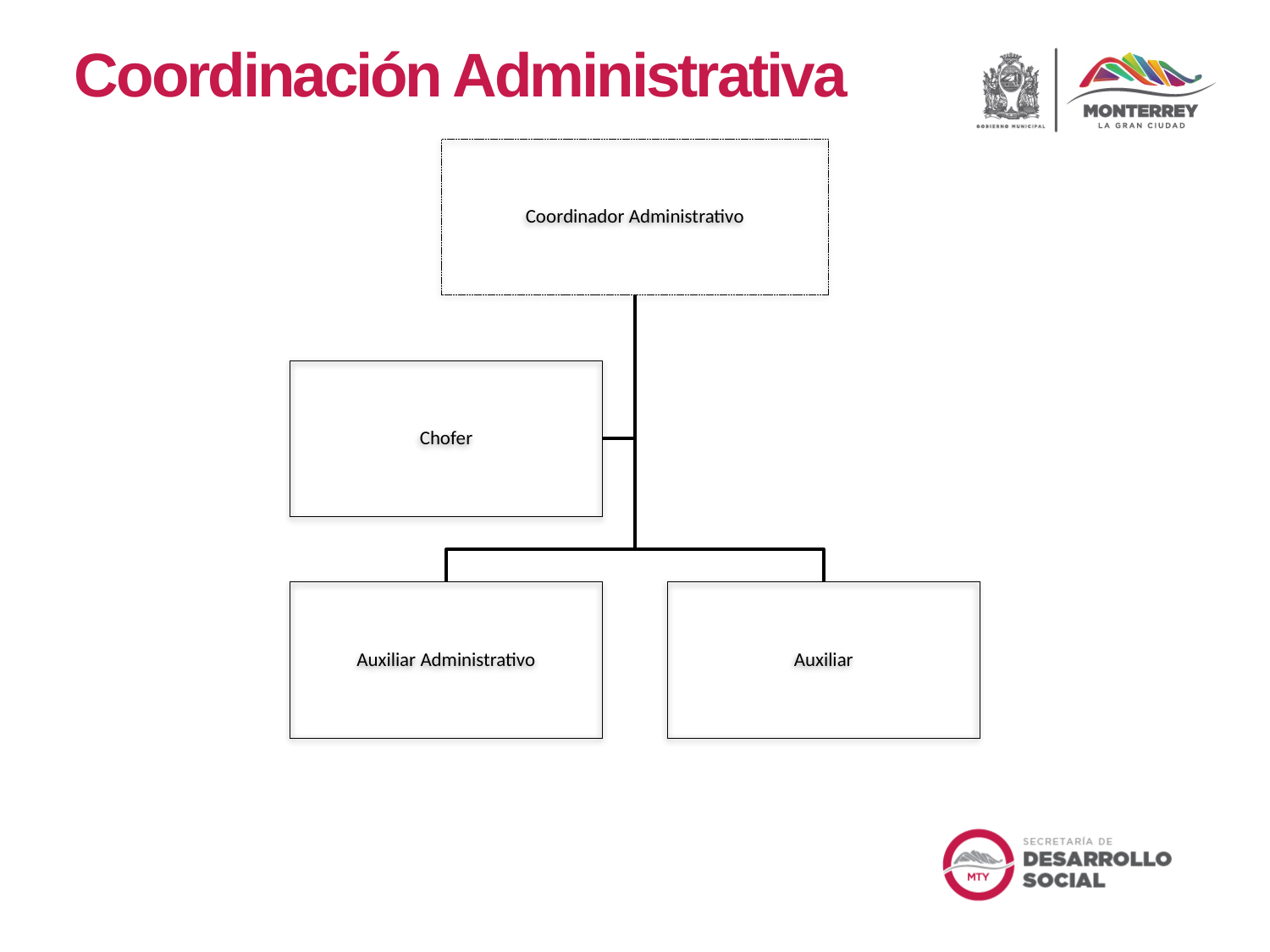

Coordinación Administrativa
Coordinador Administrativo
 Auxiliar Administrativo
Auxiliar
Chofer